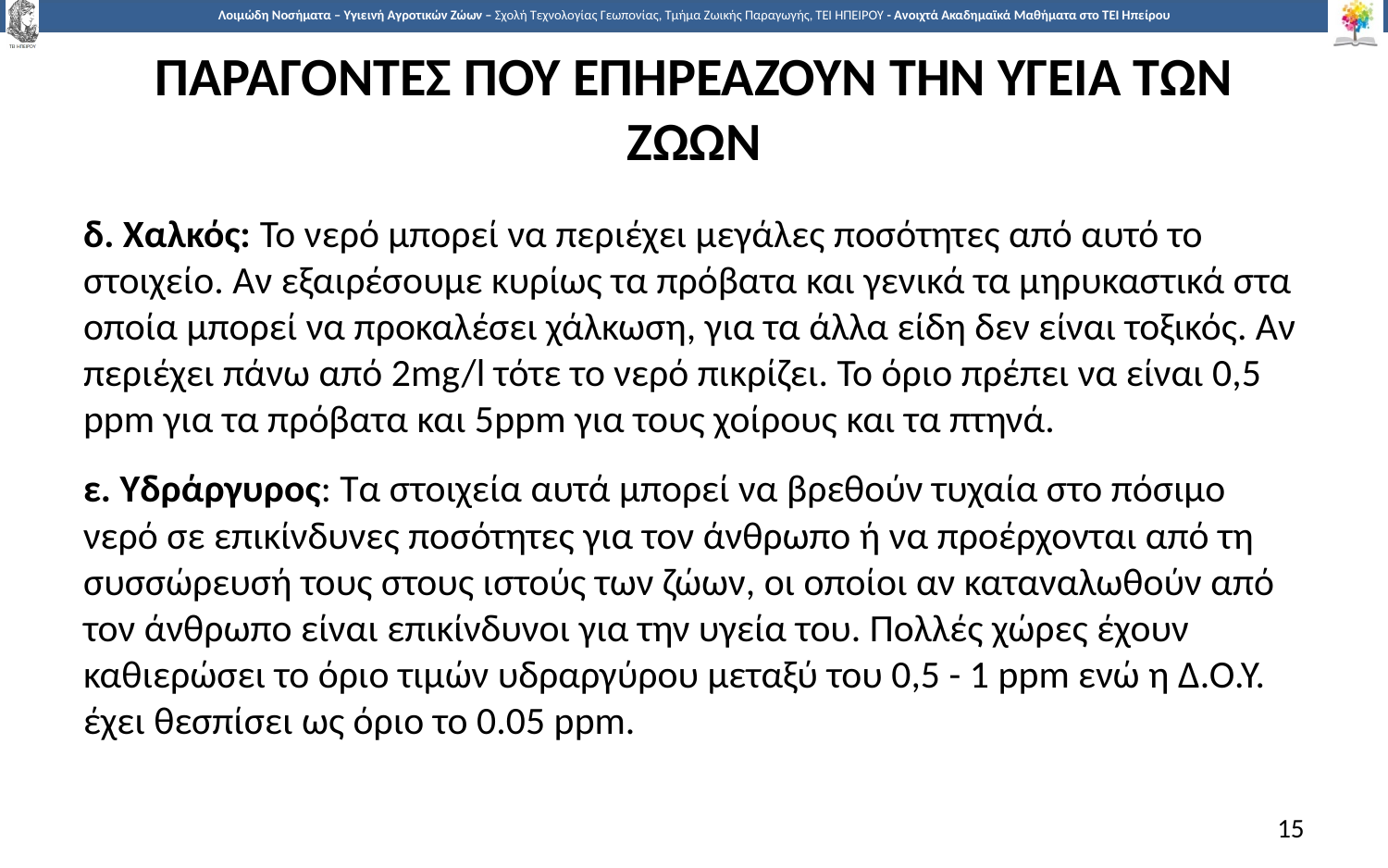

# ΠΑΡΑΓΟΝΤΕΣ ΠΟΥ ΕΠΗΡΕΑΖΟΥΝ ΤΗΝ ΥΓΕΙΑ ΤΩΝ ΖΩΩΝ
δ. Χαλκός: Το νερό μπορεί να περιέχει μεγάλες ποσότητες από αυτό το στοιχείο. Αν εξαιρέσουμε κυρίως τα πρόβατα και γενικά τα μηρυκαστικά στα οποία μπορεί να προκαλέσει χάλκωση, για τα άλλα είδη δεν είναι τοξικός. Αν περιέχει πάνω από 2mg/l τότε το νερό πικρίζει. Το όριο πρέπει να είναι 0,5 ppm για τα πρόβατα και 5ppm για τους χοίρους και τα πτηνά.
ε. Υδράργυρος: Τα στοιχεία αυτά μπορεί να βρεθούν τυχαία στο πόσιμο νερό σε επικίνδυνες ποσότητες για τον άνθρωπο ή να προέρχονται από τη συσσώρευσή τους στους ιστούς των ζώων, οι οποίοι αν καταναλωθούν από τον άνθρωπο είναι επικίνδυνοι για την υγεία του. Πολλές χώρες έχουν καθιερώσει το όριο τιμών υδραργύρου μεταξύ του 0,5 - 1 ppm ενώ η Δ.Ο.Υ. έχει θεσπίσει ως όριο το 0.05 ppm.
15